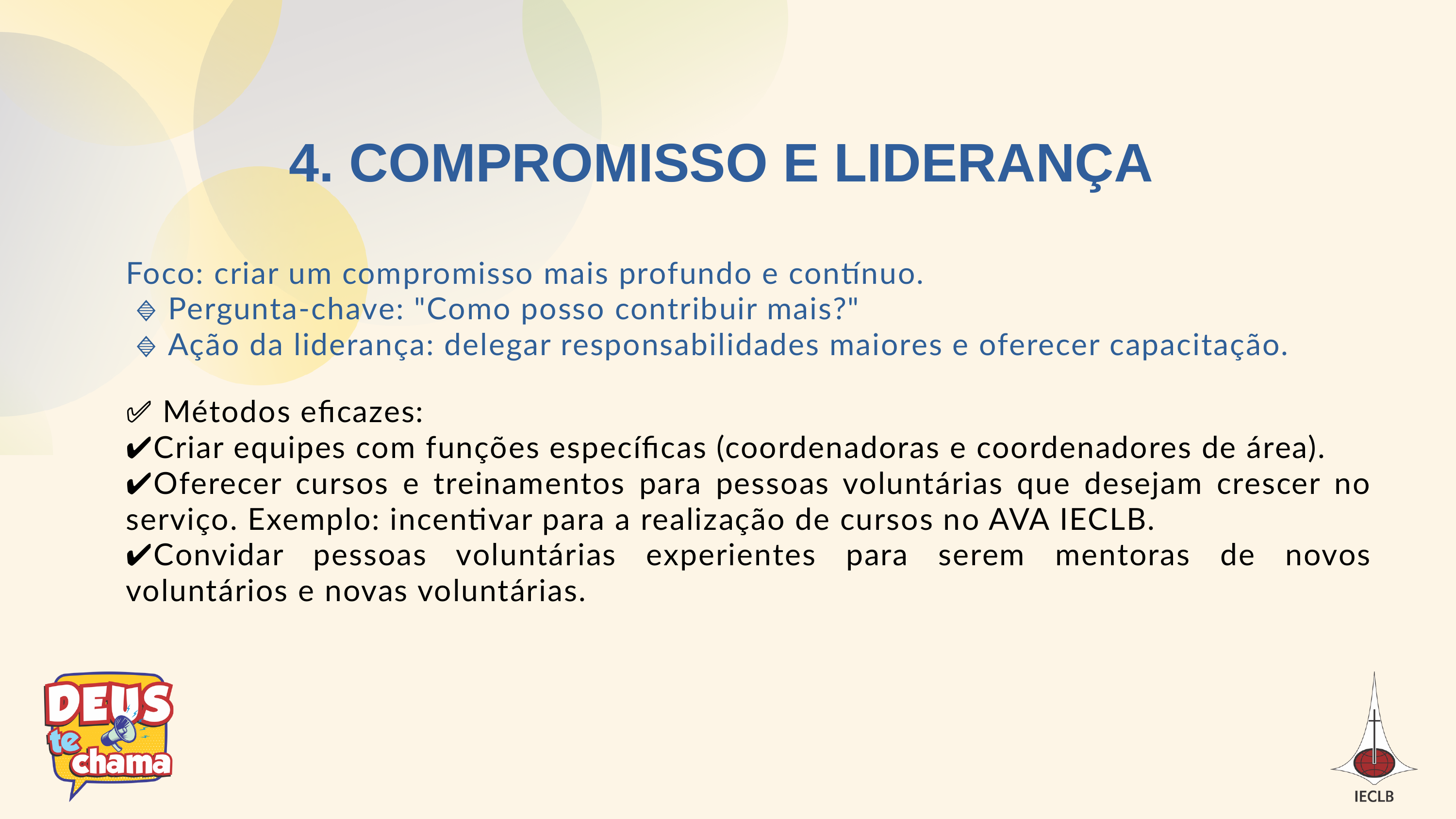

4. COMPROMISSO E LIDERANÇA
Foco: criar um compromisso mais profundo e contínuo.
 🔹 Pergunta-chave: "Como posso contribuir mais?"
 🔹 Ação da liderança: delegar responsabilidades maiores e oferecer capacitação.
✅ Métodos eficazes:
✔Criar equipes com funções específicas (coordenadoras e coordenadores de área).
✔Oferecer cursos e treinamentos para pessoas voluntárias que desejam crescer no serviço. Exemplo: incentivar para a realização de cursos no AVA IECLB.
✔Convidar pessoas voluntárias experientes para serem mentoras de novos voluntários e novas voluntárias.